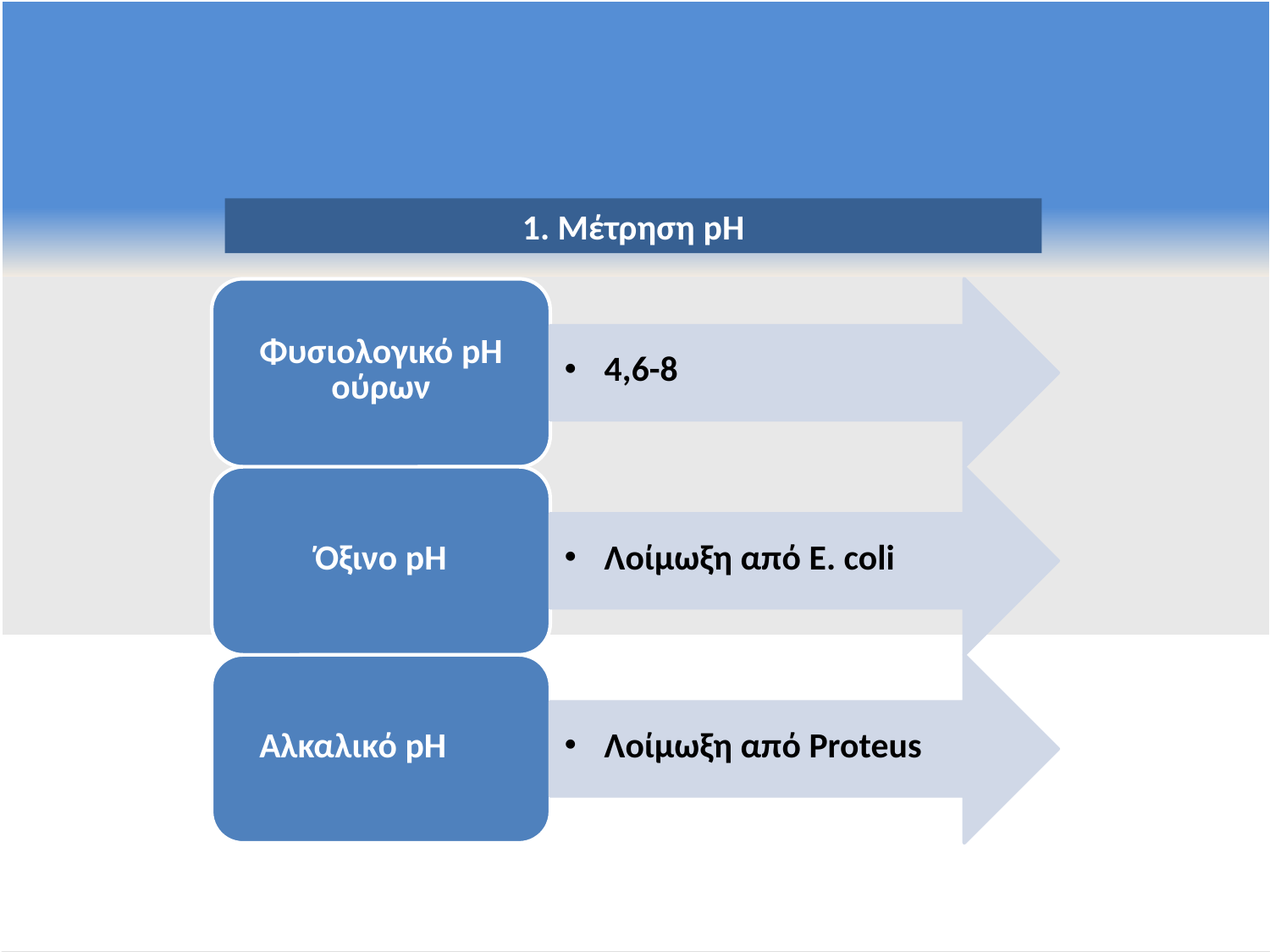

1. Μέτρηση pH
Φυσιολογικό pH ούρων
4,6-8
Όξινο pH
Λοίμωξη από E. coli
Αλκαλικό pH
Λοίμωξη από Proteus